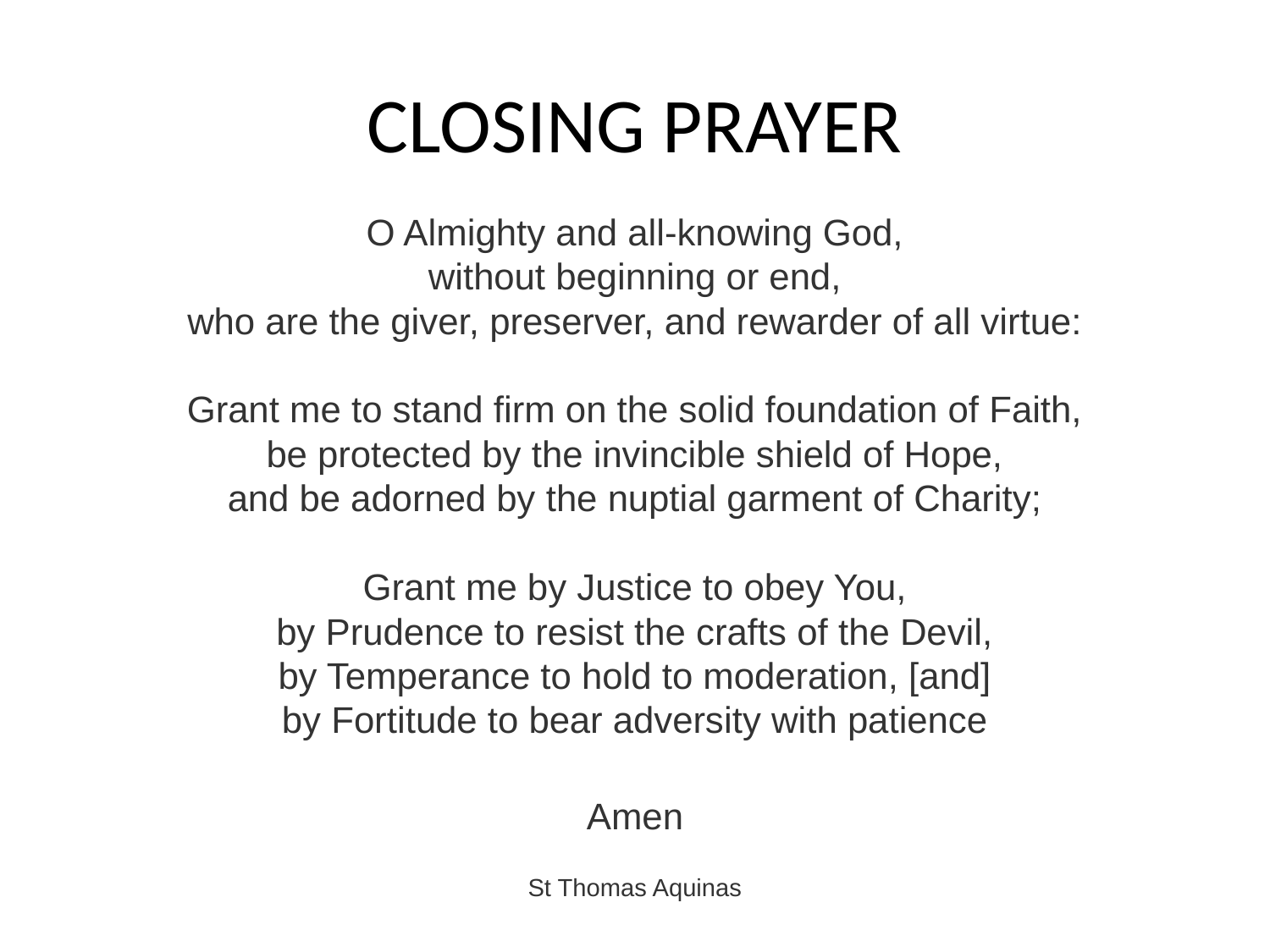

# CLOSING PRAYER
O Almighty and all-knowing God,
without beginning or end,
who are the giver, preserver, and rewarder of all virtue:
Grant me to stand firm on the solid foundation of Faith,
be protected by the invincible shield of Hope,
and be adorned by the nuptial garment of Charity;
Grant me by Justice to obey You,
by Prudence to resist the crafts of the Devil,
by Temperance to hold to moderation, [and]
by Fortitude to bear adversity with patience

Amen
St Thomas Aquinas